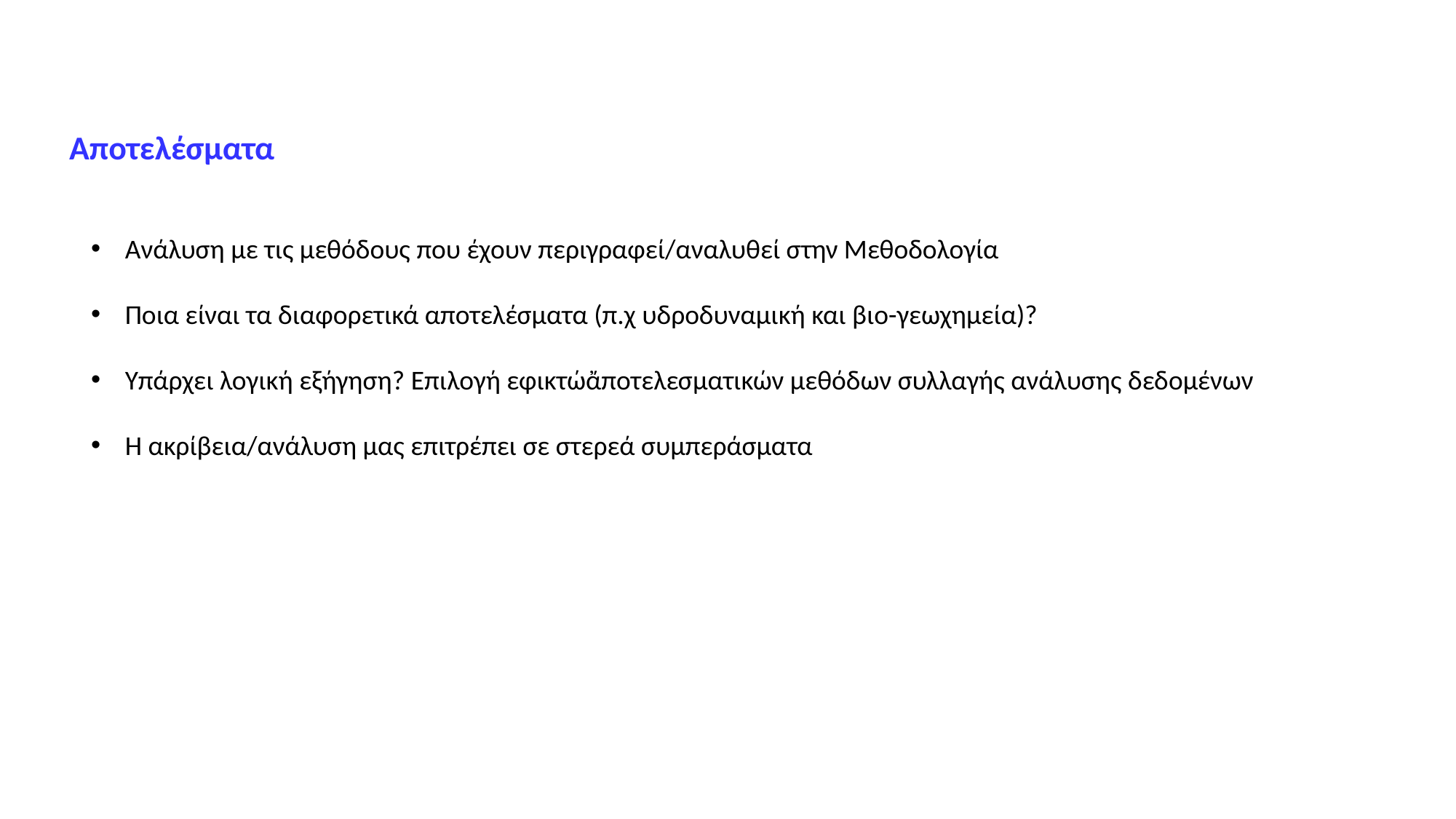

Αποτελέσματα

Ανάλυση με τις μεθόδους που έχουν περιγραφεί/αναλυθεί στην Μεθοδολογία

Ποια είναι τα διαφορετικά αποτελέσματα (π.χ υδροδυναμική και βιο-γεωχημεία)?

Υπάρχει λογική εξήγηση? Επιλογή εφικτώἄποτελεσματικών μεθόδων συλλαγής ανάλυσης δεδομένων

Η ακρίβεια/ανάλυση μας επιτρέπει σε στερεά συμπεράσματα